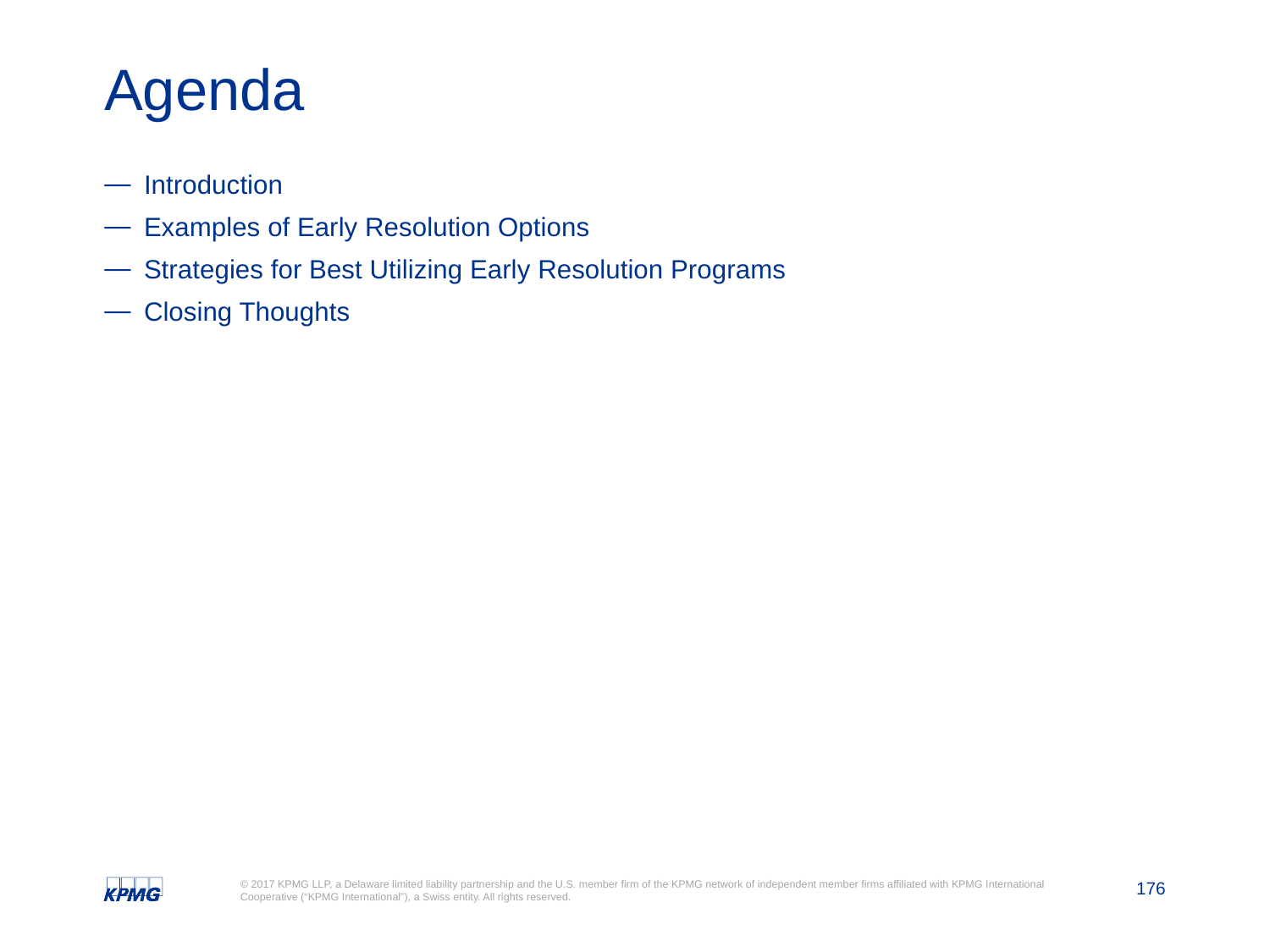

# Agenda
Introduction
Examples of Early Resolution Options
Strategies for Best Utilizing Early Resolution Programs
Closing Thoughts